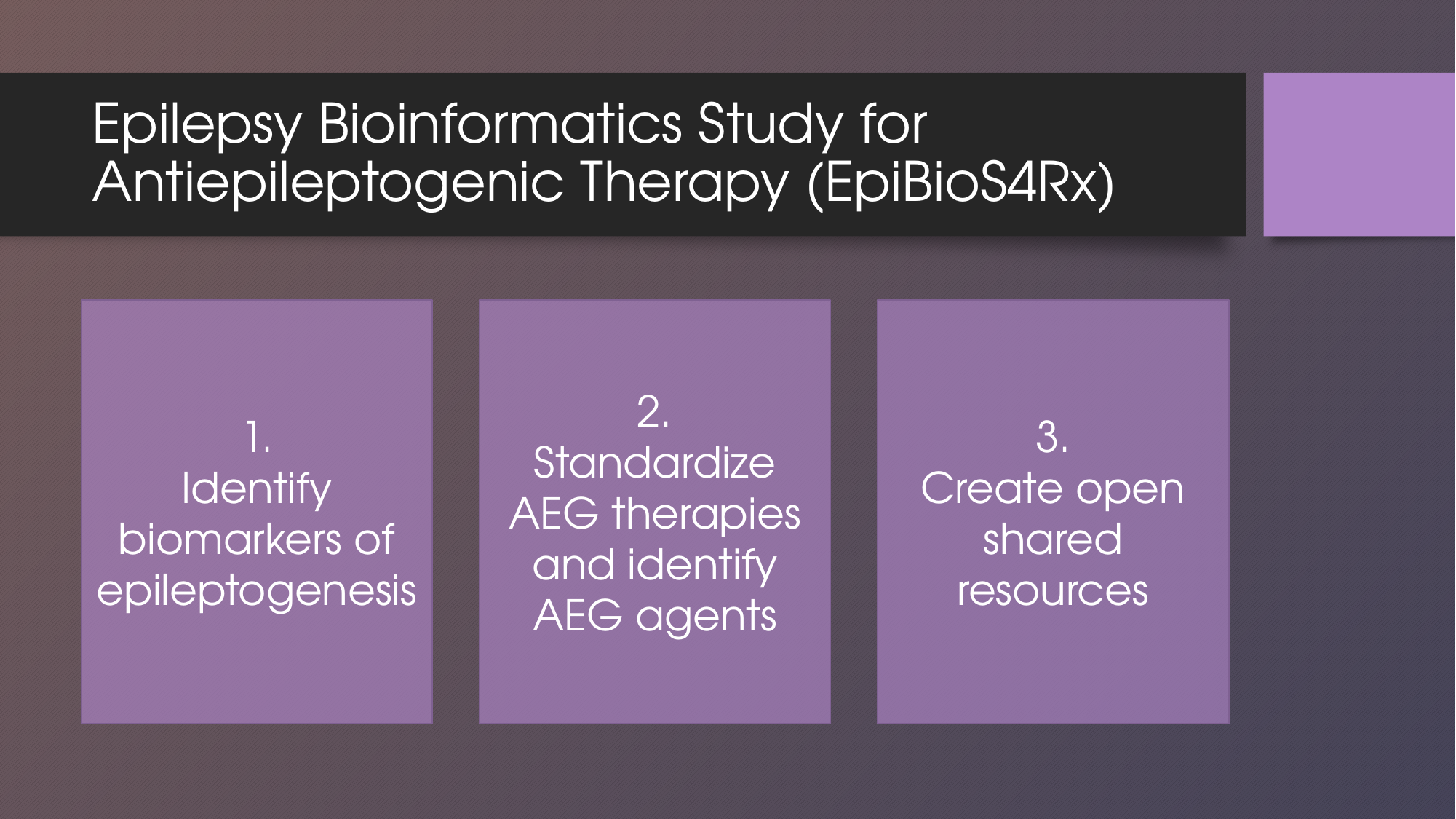

# Epilepsy Bioinformatics Study for Antiepileptogenic Therapy (EpiBioS4Rx)
1.
Identify biomarkers of epileptogenesis
2.
Standardize AEG therapies and identify AEG agents
3.
Create open shared resources